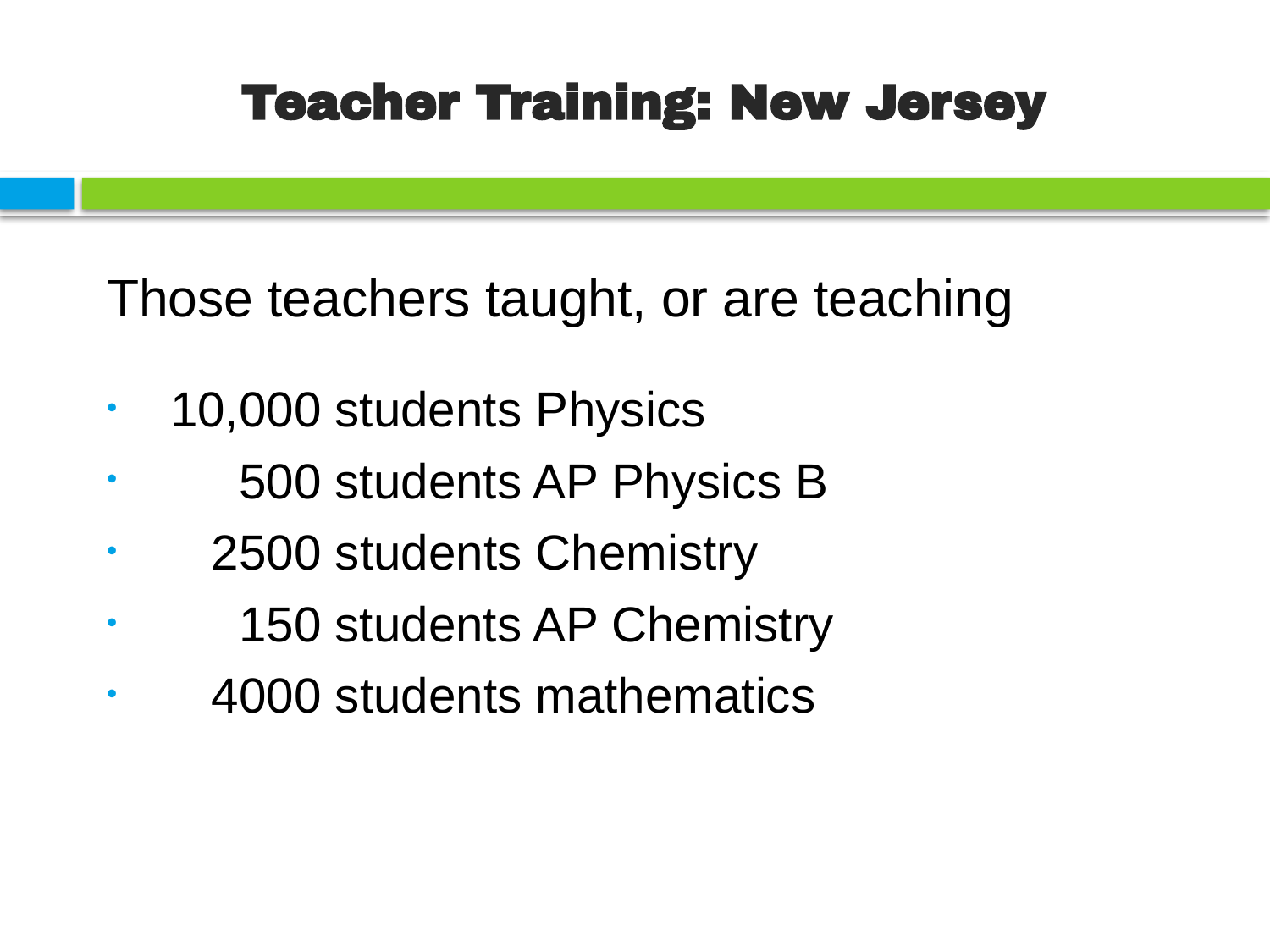

# Teacher Training: New Jersey
Those teachers taught, or are teaching

10,000 students Physics
     500 students AP Physics B
   2500 students Chemistry
     150 students AP Chemistry
   4000 students mathematics